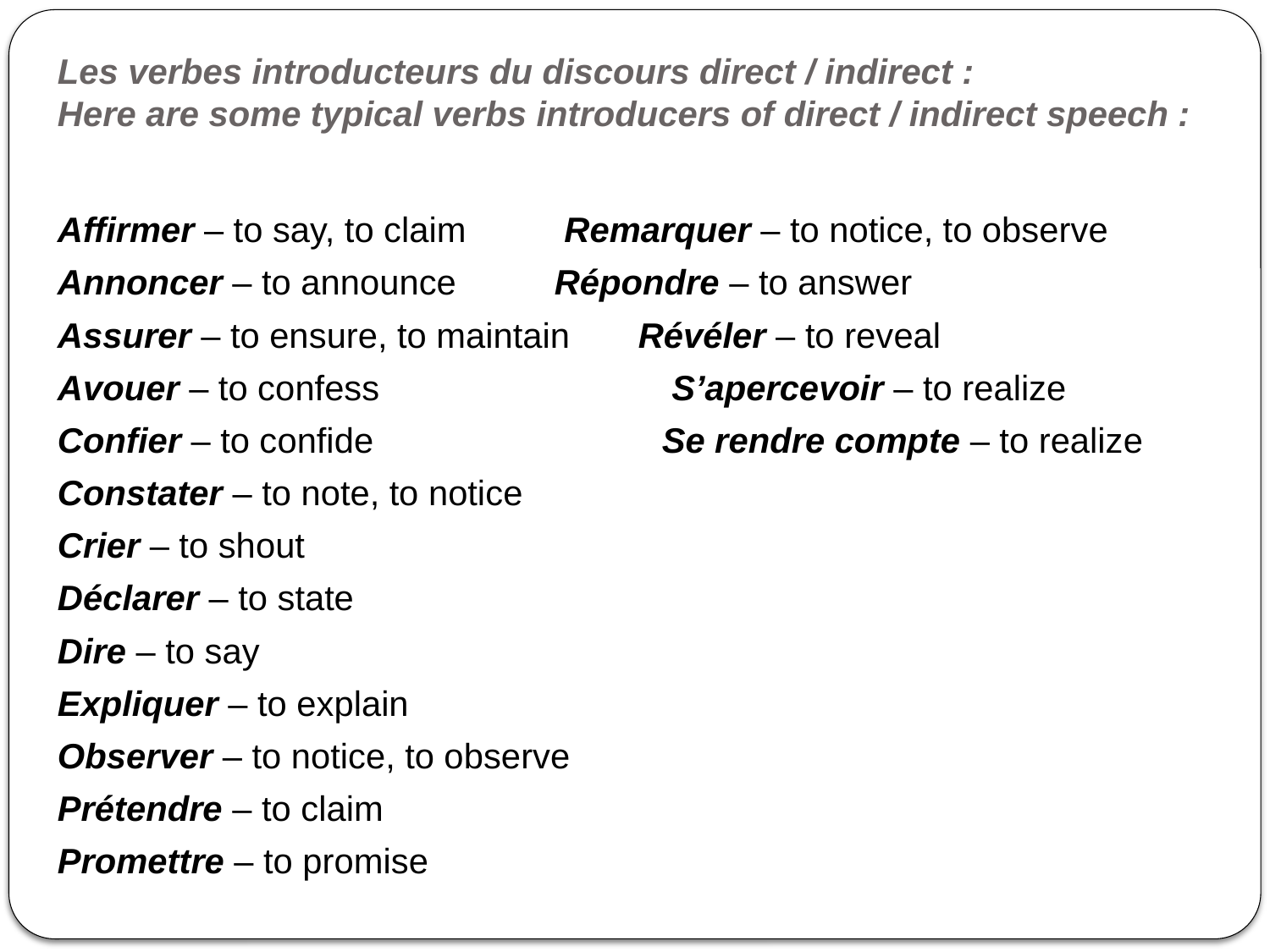

# Les verbes introducteurs du discours direct / indirect : Here are some typical verbs introducers of direct / indirect speech :
Affirmer – to say, to claim	         Remarquer – to notice, to observe
Annoncer – to announce	        Répondre – to answer
Assurer – to ensure, to maintain       Révéler – to reveal
Avouer – to confess		       S’apercevoir – to realize
Confier – to confide		      Se rendre compte – to realize
Constater – to note, to notice
Crier – to shout
Déclarer – to state
Dire – to say
Expliquer – to explain
Observer – to notice, to observe
Prétendre – to claim
Promettre – to promise